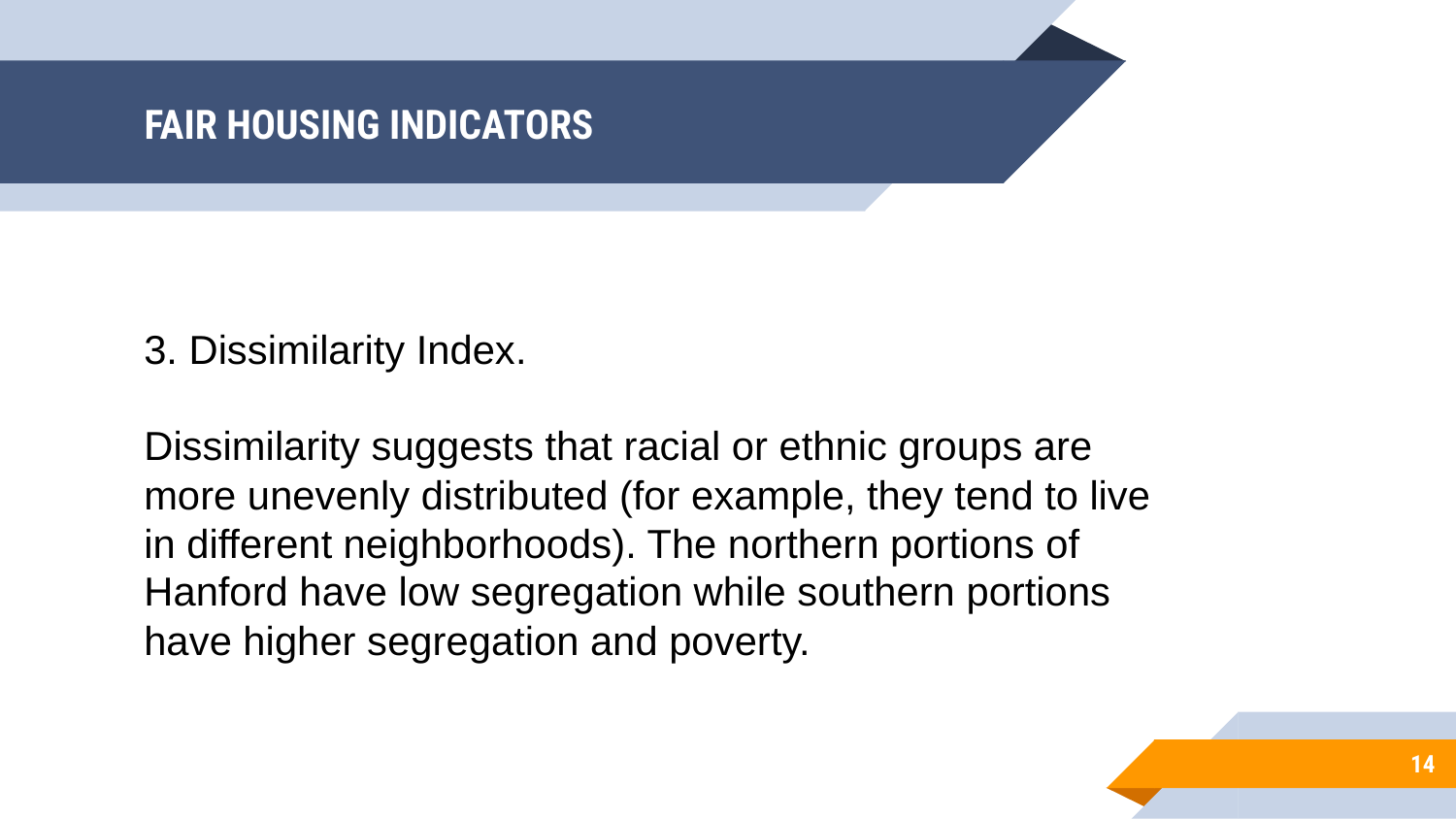

# FAIR HOUSING INDICATORS
3. Dissimilarity Index.

Dissimilarity suggests that racial or ethnic groups are more unevenly distributed (for example, they tend to live in different neighborhoods). The northern portions of Hanford have low segregation while southern portions have higher segregation and poverty.
14